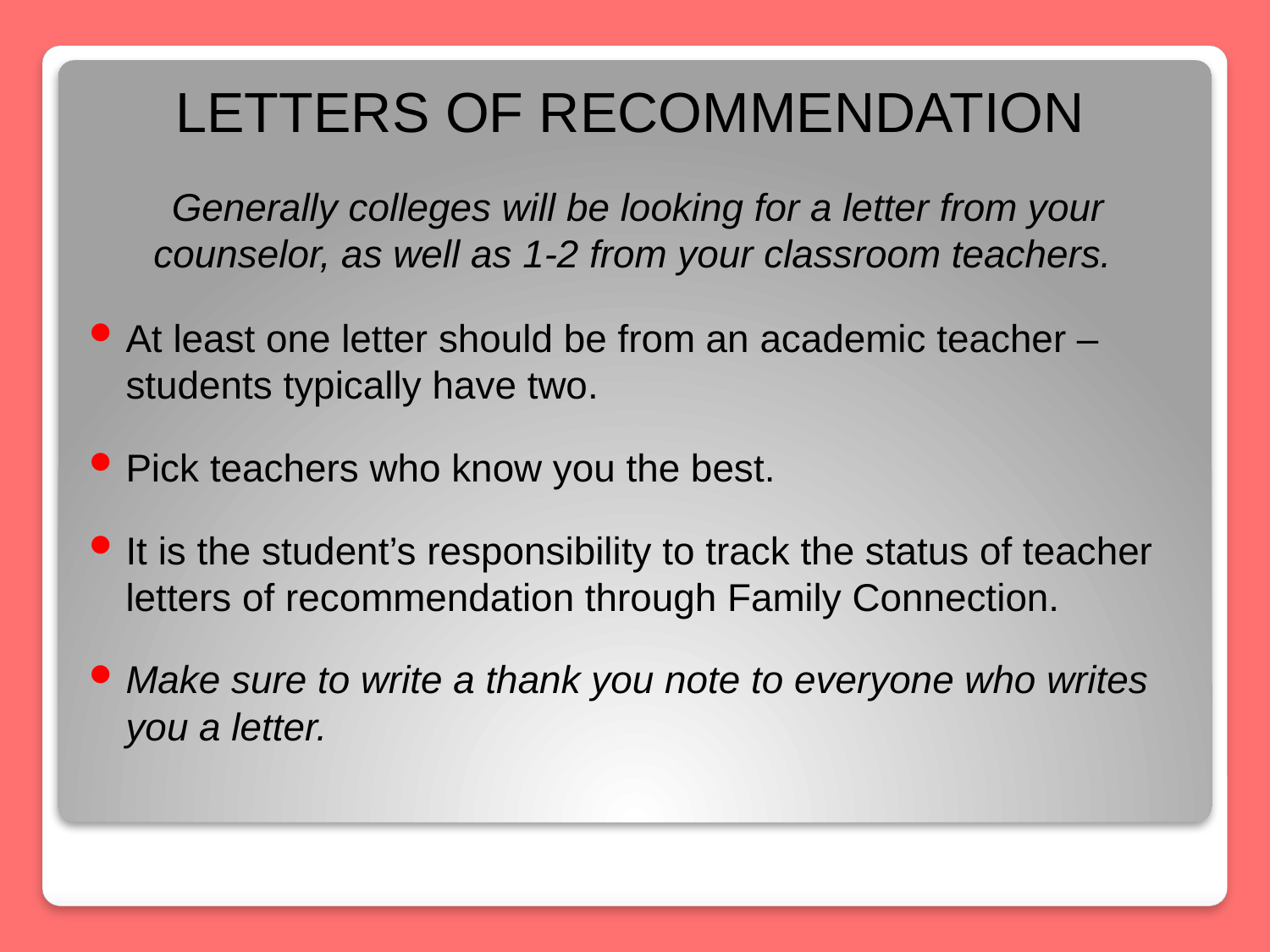

LETTERS OF RECOMMENDATION

Generally colleges will be looking for a letter from your counselor, as well as 1-2 from your classroom teachers.

At least one letter should be from an academic teacher – students typically have two.

Pick teachers who know you the best.

It is the student’s responsibility to track the status of teacher letters of recommendation through Family Connection.

Make sure to write a thank you note to everyone who writes you a letter.